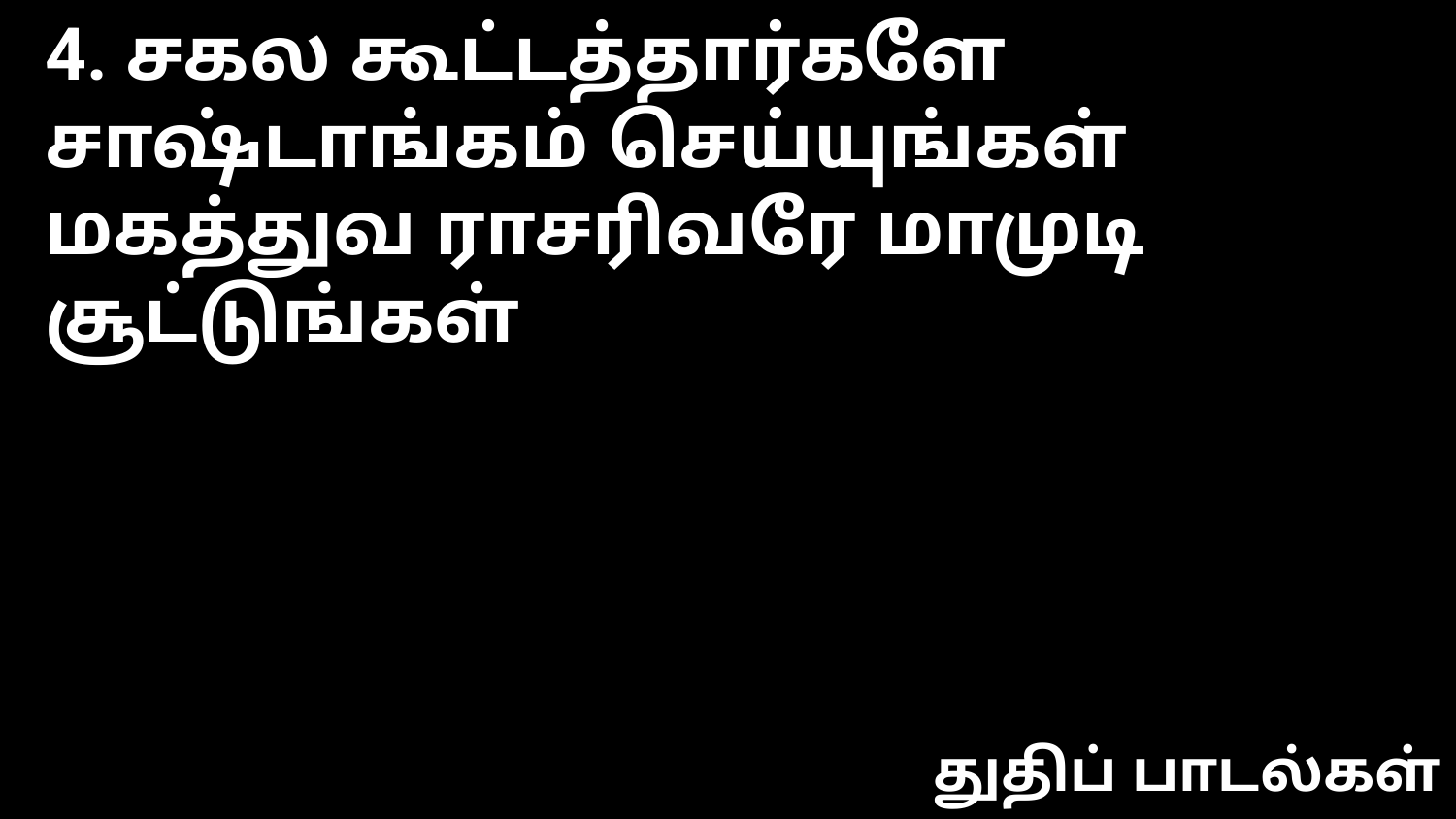

4. சகல கூட்டத்தார்களே சாஷ்டாங்கம் செய்யுங்கள்
மகத்துவ ராசரிவரே மாமுடி சூட்டுங்கள்

துதிப் பாடல்கள்